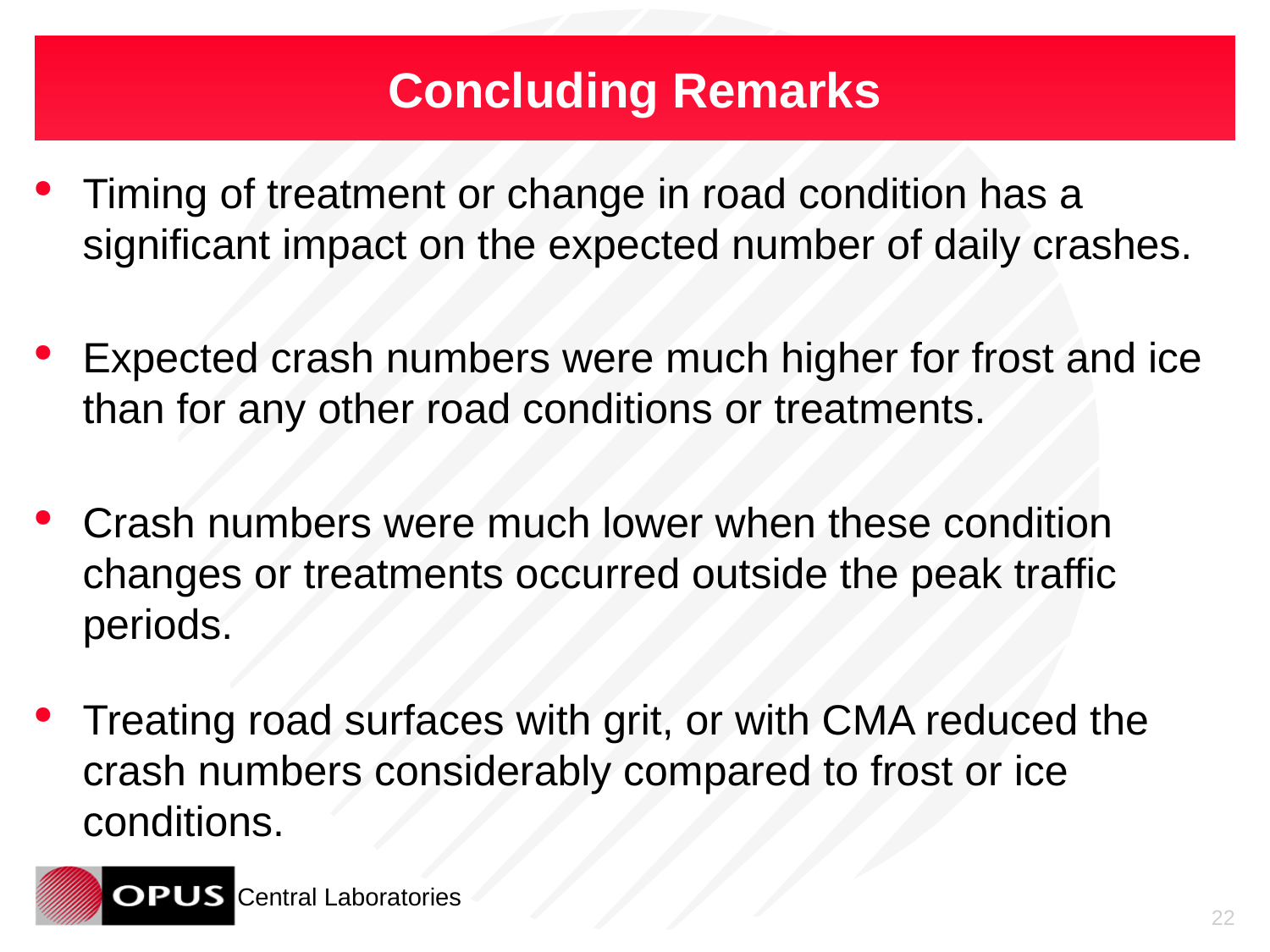

# Concluding Remarks
Timing of treatment or change in road condition has a significant impact on the expected number of daily crashes.

Expected crash numbers were much higher for frost and ice than for any other road conditions or treatments.

Crash numbers were much lower when these condition changes or treatments occurred outside the peak traffic periods.

Treating road surfaces with grit, or with CMA reduced the crash numbers considerably compared to frost or ice conditions.

22